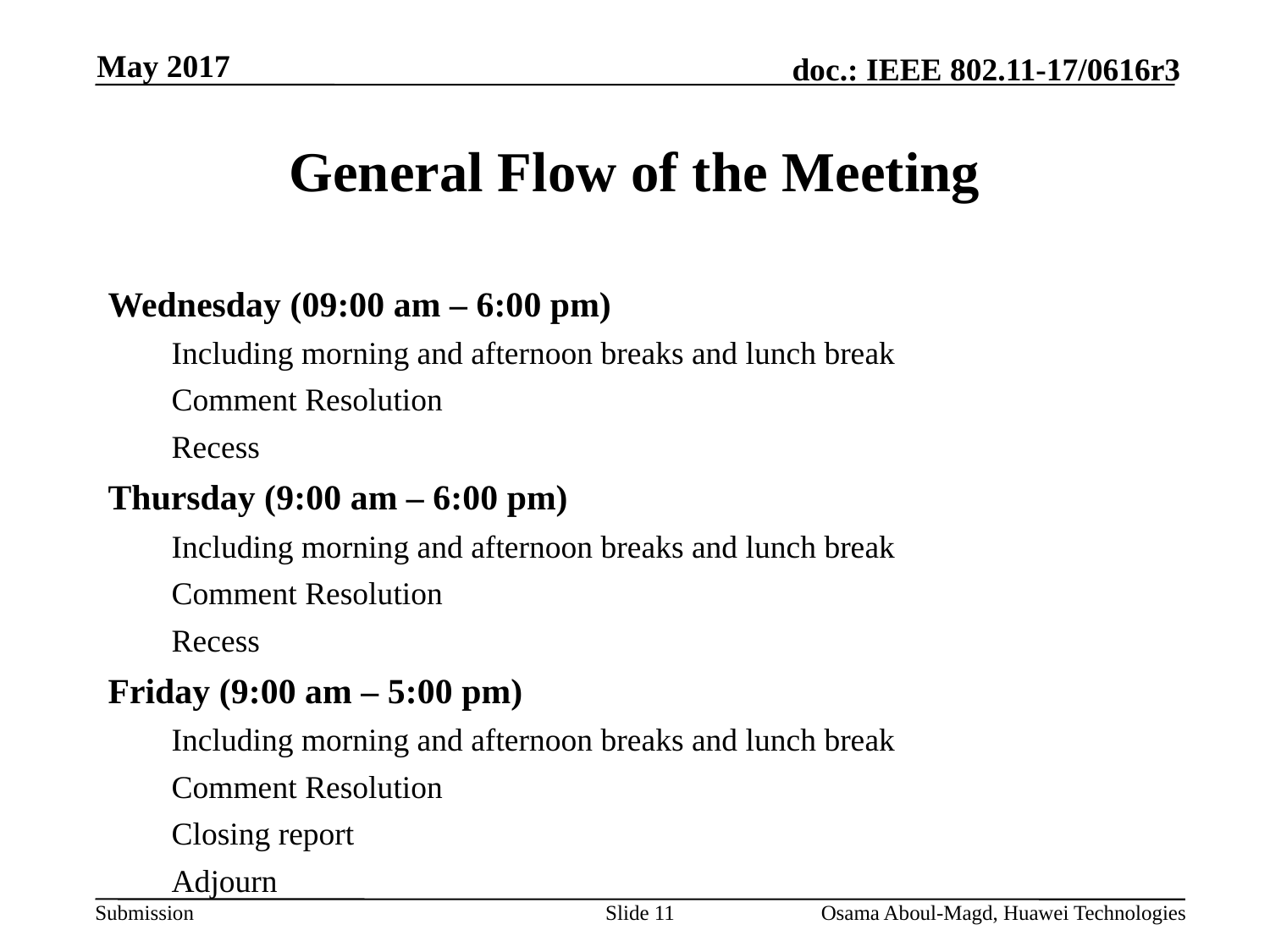

May 2017
# General Flow of the Meeting
Wednesday (09:00 am – 6:00 pm)
Including morning and afternoon breaks and lunch break
Comment Resolution
Recess
Thursday (9:00 am – 6:00 pm)
Including morning and afternoon breaks and lunch break
Comment Resolution
Recess
Friday (9:00 am – 5:00 pm)
Including morning and afternoon breaks and lunch break
Comment Resolution
Closing report
Adjourn

Slide 11
Osama Aboul-Magd, Huawei Technologies